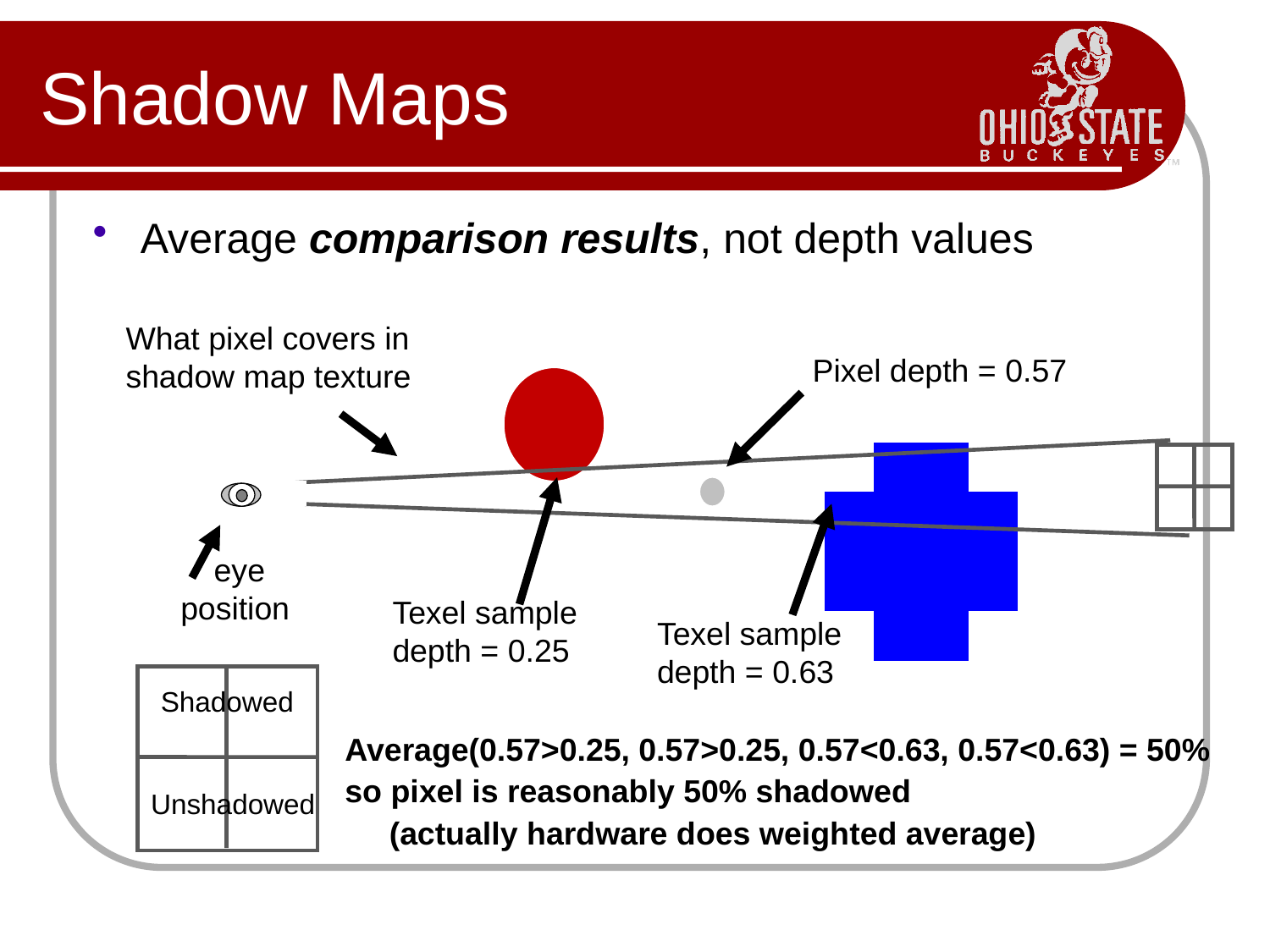

# Shadow Maps
Average comparison results, not depth values
What pixel covers in
shadow map texture
Pixel depth = 0.57

eye
position
Texel sample
depth = 0.25
Texel sample
depth = 0.63

Shadowed
Average(0.57>0.25, 0.57>0.25, 0.57<0.63, 0.57<0.63) = 50%
so pixel is reasonably 50% shadowed
     (actually hardware does weighted average)
Unshadowed